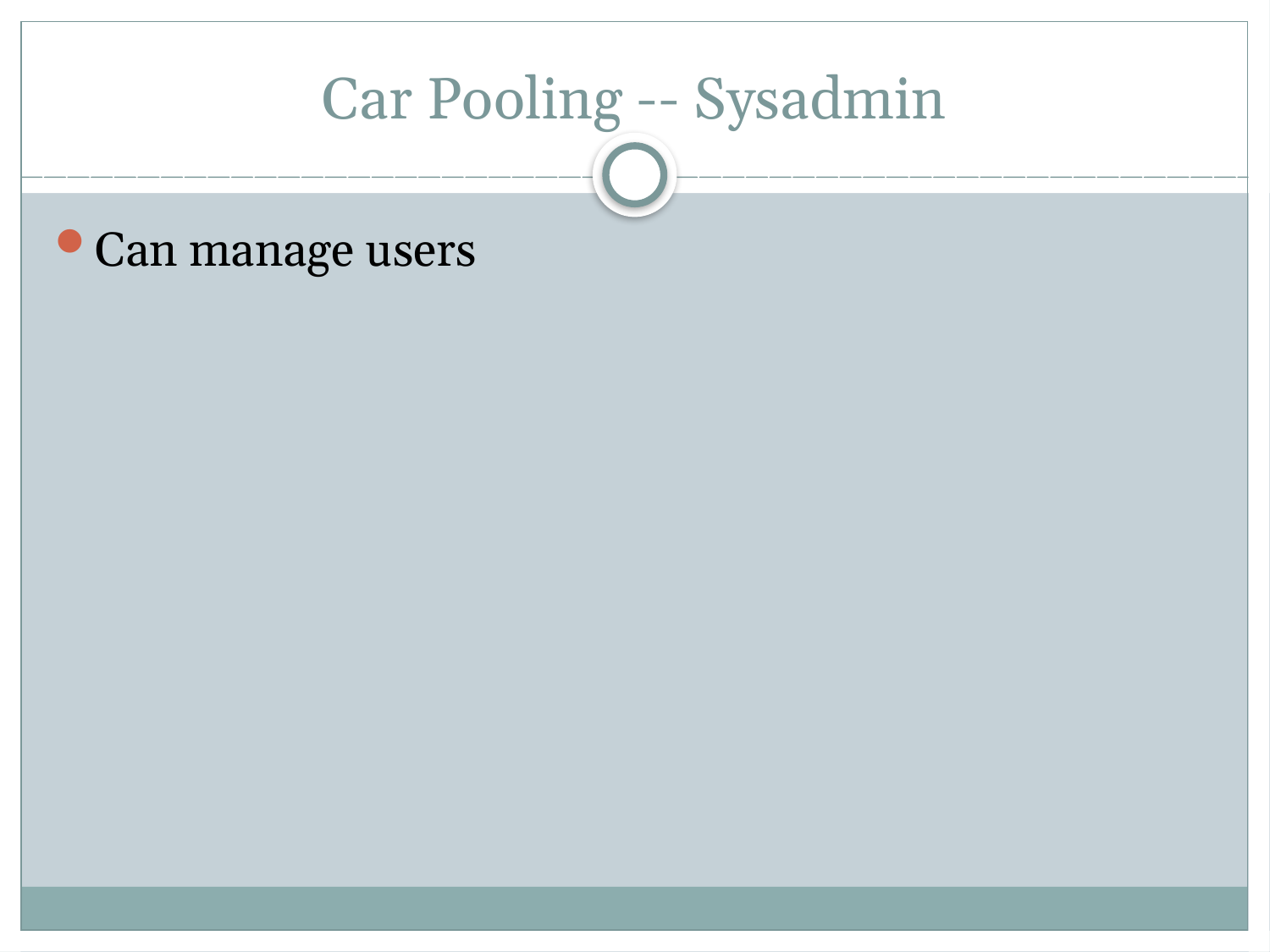

Car Pooling -- Sysadmin
Can manage users